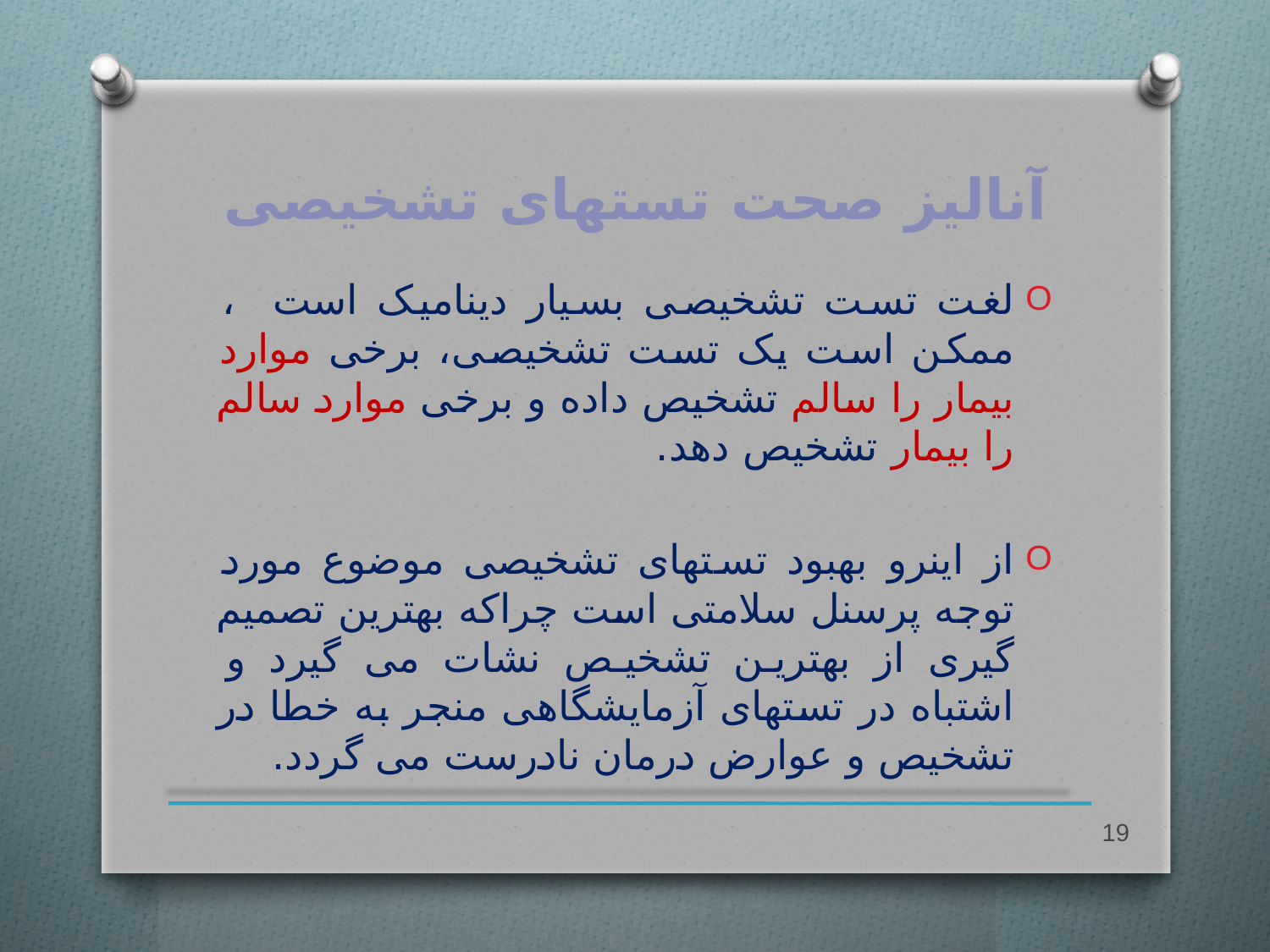

# آنالیز صحت تستهای تشخیصی
لغت تست تشخیصی بسیار دینامیک است  ، ممکن است یک تست تشخیصی، برخی موارد بیمار را سالم تشخیص داده و برخی موارد سالم را بیمار تشخیص دهد.

از اینرو بهبود تستهای تشخیصی موضوع مورد توجه پرسنل سلامتی است چراکه بهترین تصمیم گیری از بهترین تشخیص نشات می گیرد و اشتباه در تستهای آزمایشگاهی منجر به خطا در تشخیص و عوارض درمان نادرست می گردد.
19